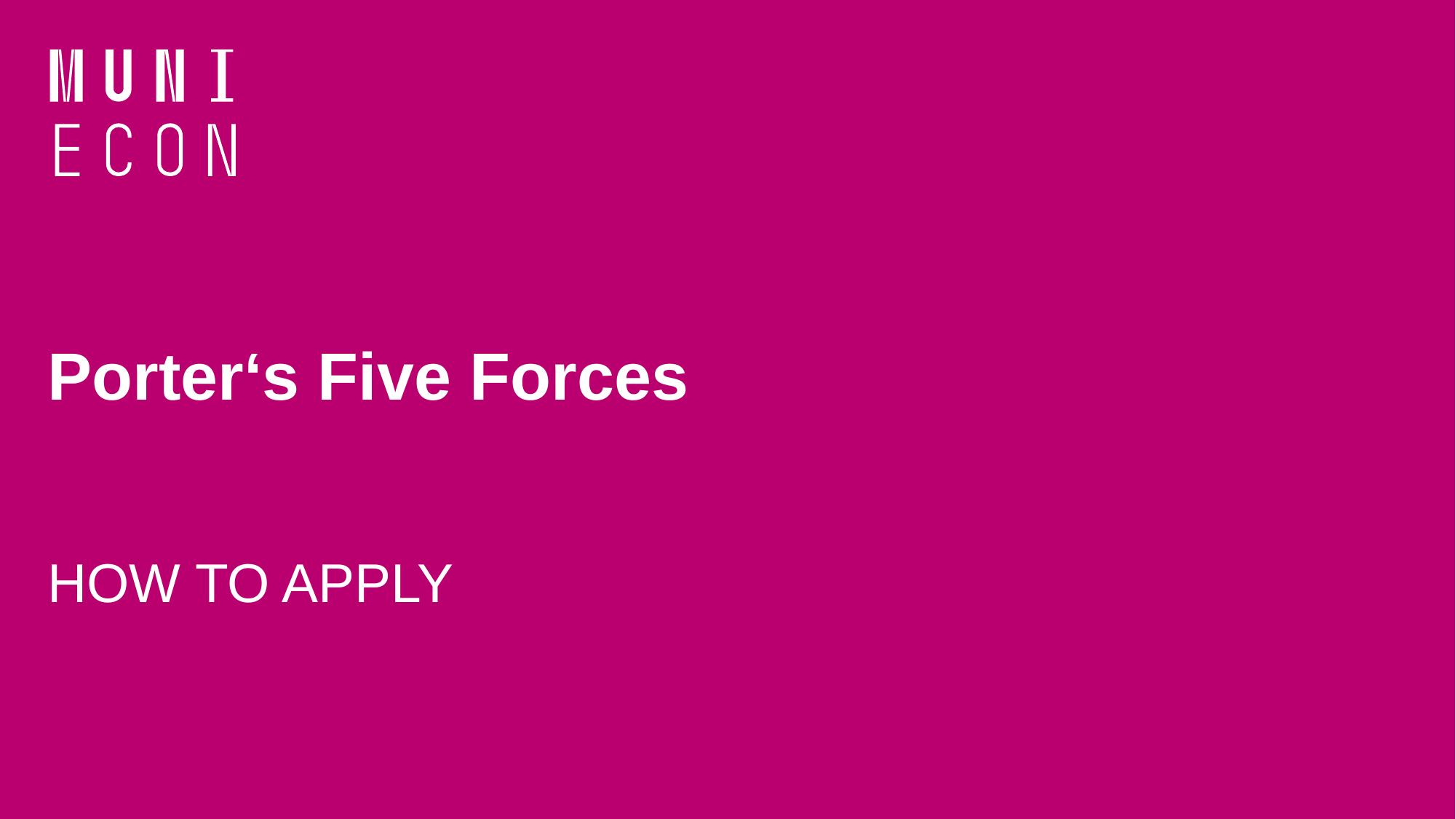

# Porter‘s Five Forces HOW TO APPLY